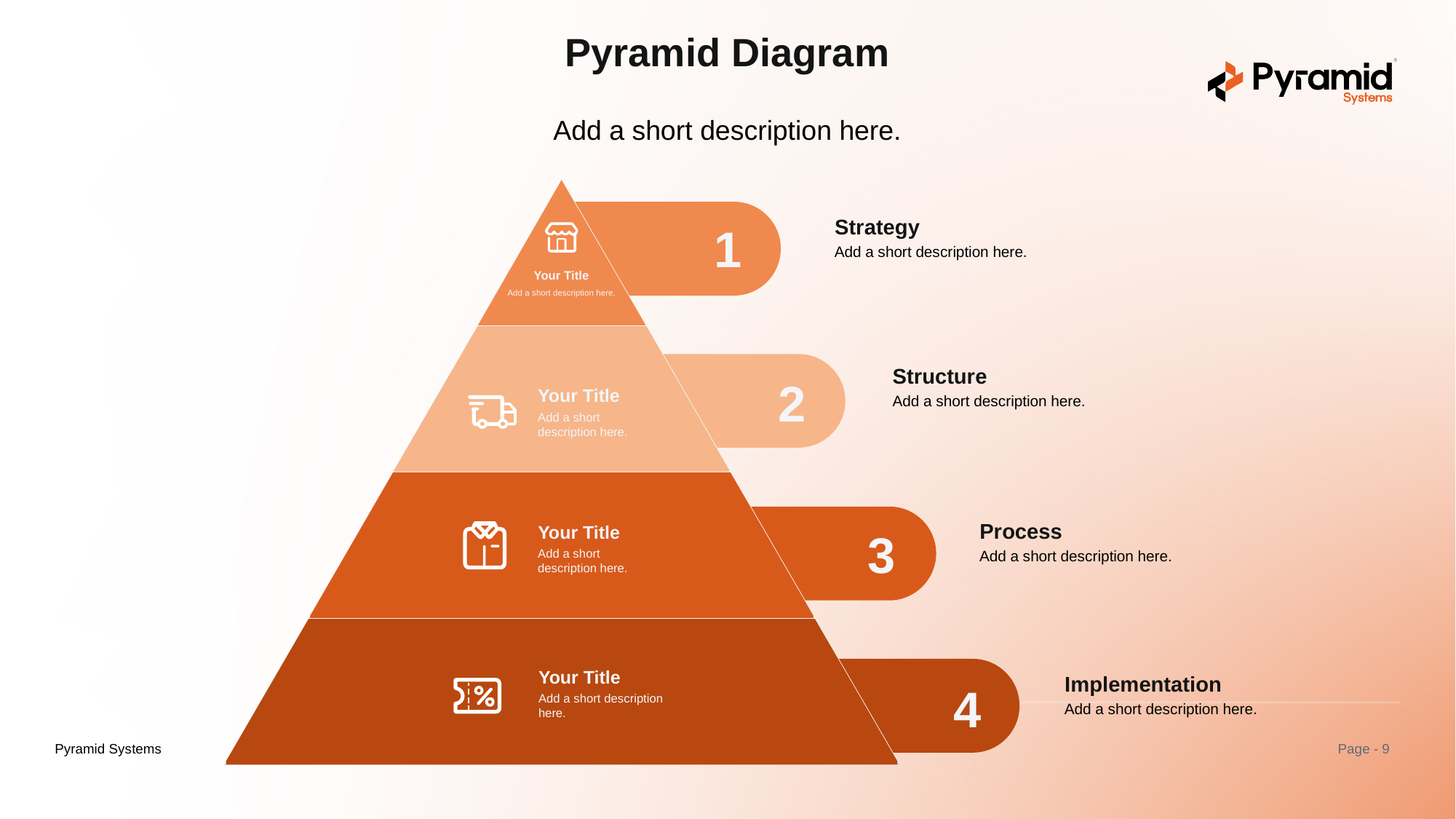

Pyramid Diagram
Add a short description here.

Strategy
1

Add a short description here.

Your Title
Add a short description here.

Structure
2
Your Title
Add a short description here.

Add a short description here.

Process
Your Title
Add a short description here.

3

Add a short description here.

Your Title
Add a short description here.

4

Add a short description here.

Implementation